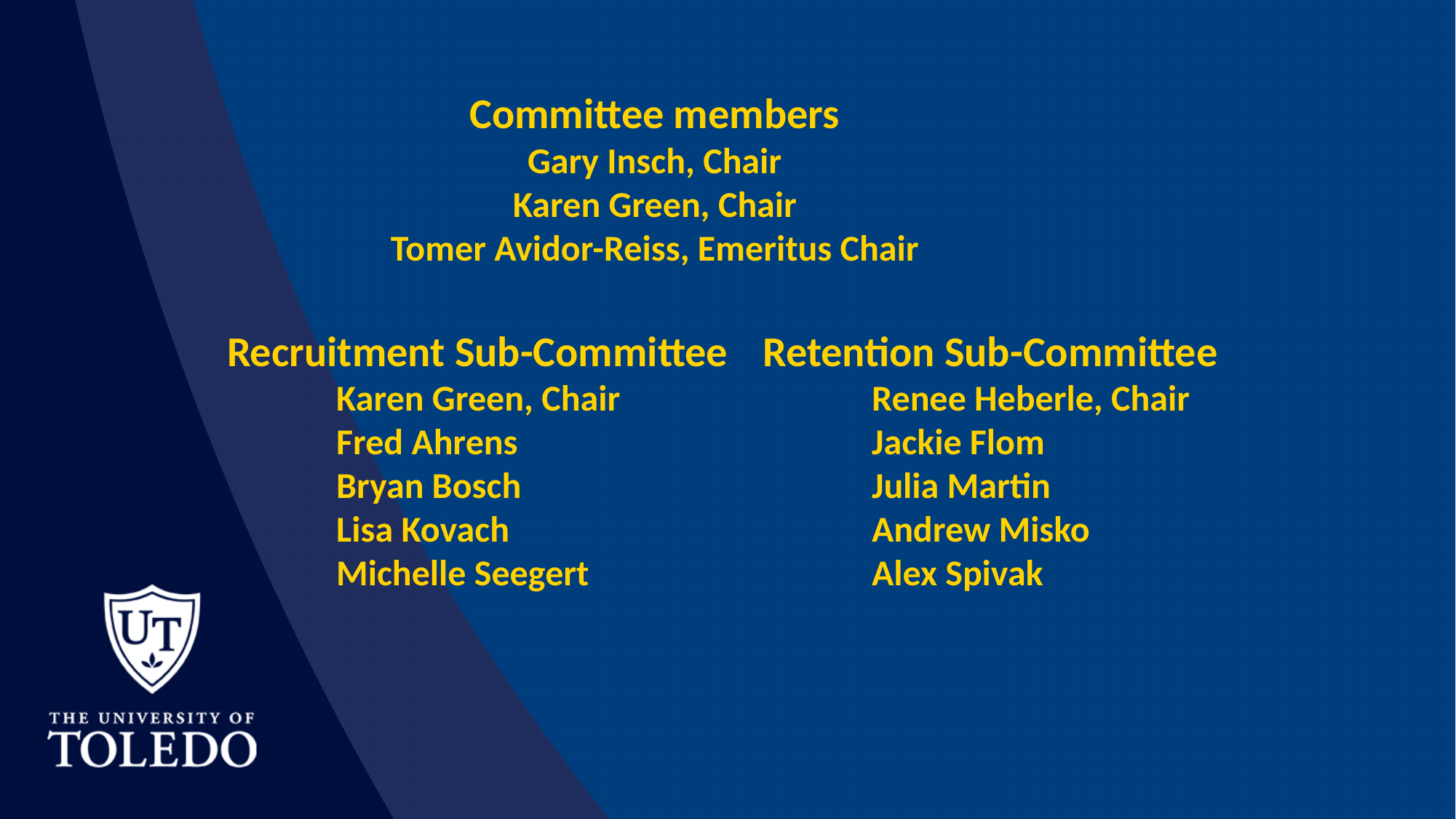

Committee members
Gary Insch, Chair
Karen Green, Chair
Tomer Avidor-Reiss, Emeritus Chair
Recruitment Sub-Committee
	Karen Green, Chair
	Fred Ahrens
	Bryan Bosch
	Lisa Kovach
	Michelle Seegert
Retention Sub-Committee
	Renee Heberle, Chair
	Jackie Flom
	Julia Martin
	Andrew Misko
	Alex Spivak